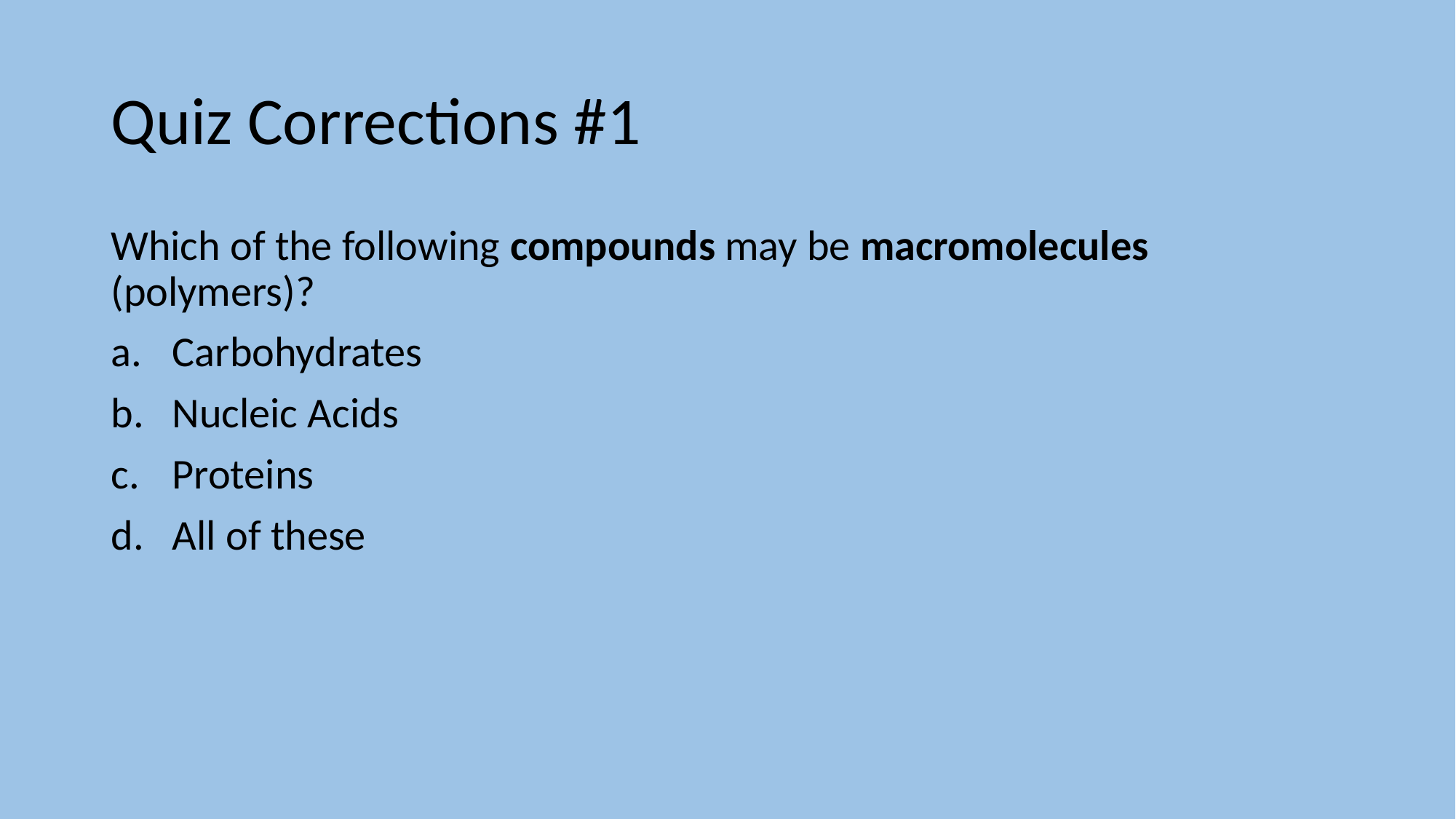

# Quiz Corrections #1
Which of the following compounds may be macromolecules (polymers)?
Carbohydrates
Nucleic Acids
Proteins
All of these